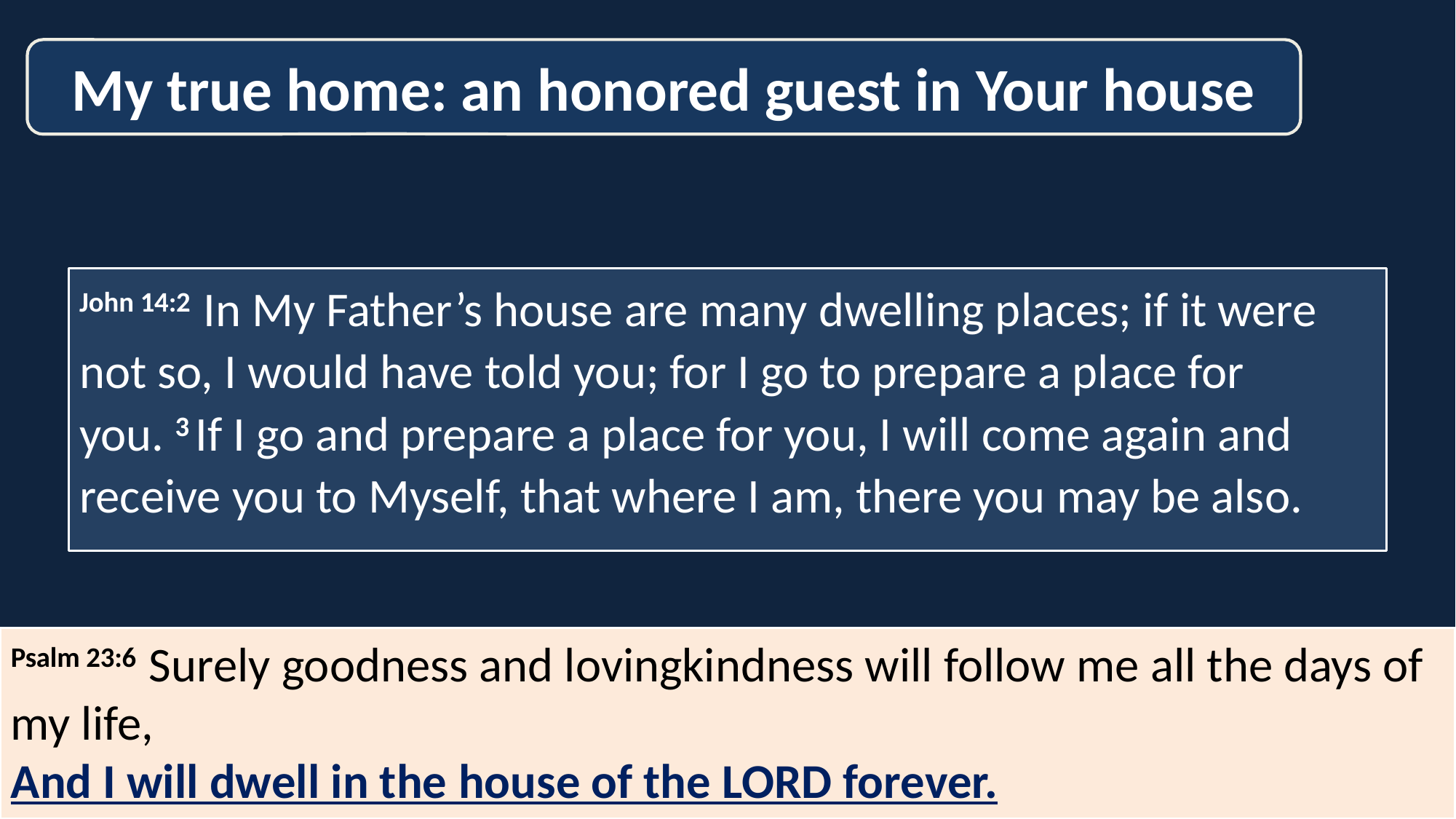

My true home: an honored guest in Your house
John 14:2  In My Father’s house are many dwelling places; if it were not so, I would have told you; for I go to prepare a place for you. 3 If I go and prepare a place for you, I will come again and receive you to Myself, that where I am, there you may be also.

Psalm 23:6  Surely goodness and lovingkindness will follow me all the days of my life,
And I will dwell in the house of the Lord forever.